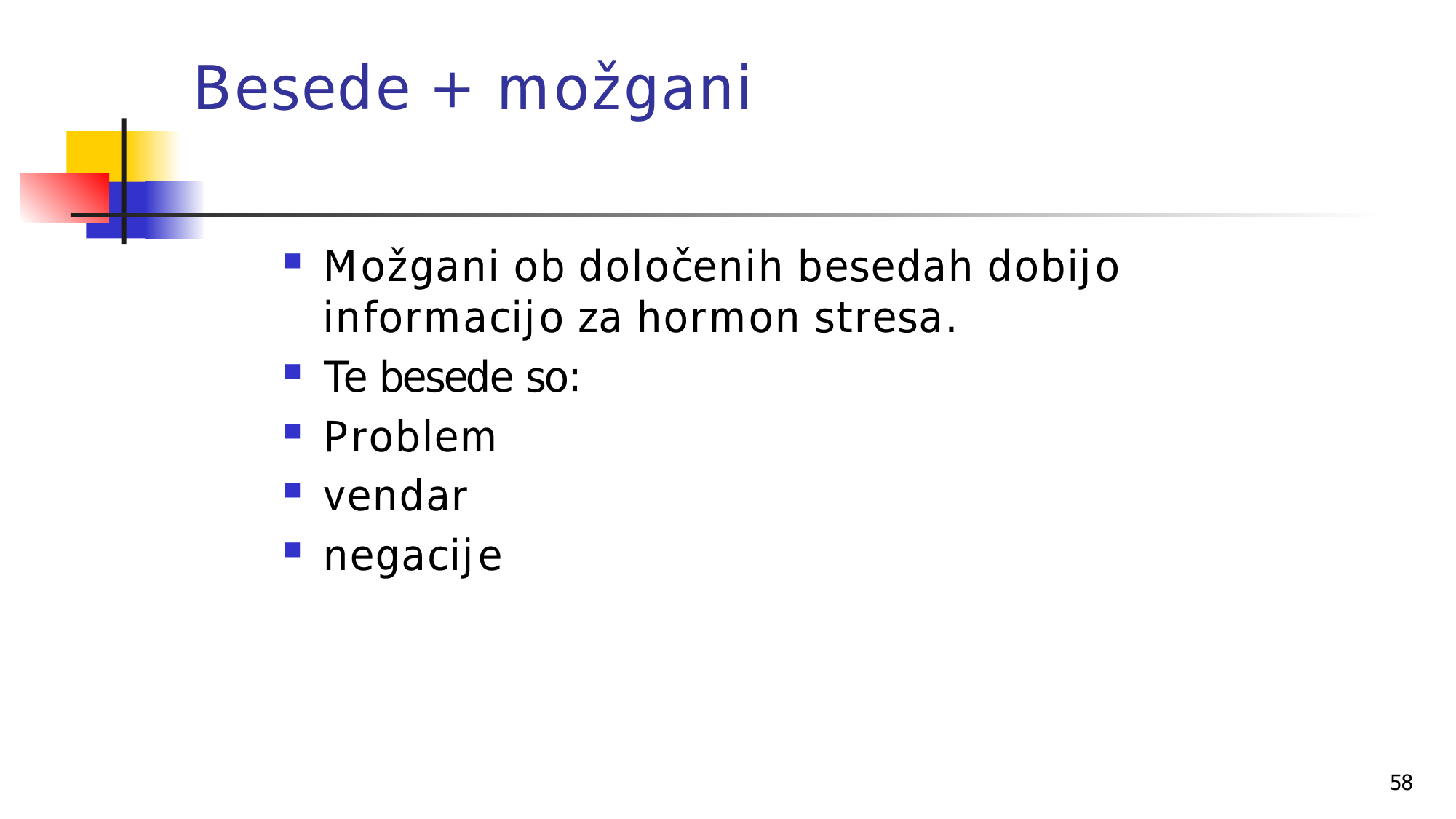

# Besede + možgani
Možgani ob določenih besedah dobijo informacijo za hormon stresa.
Te besede so:
Problem
vendar
negacije
58